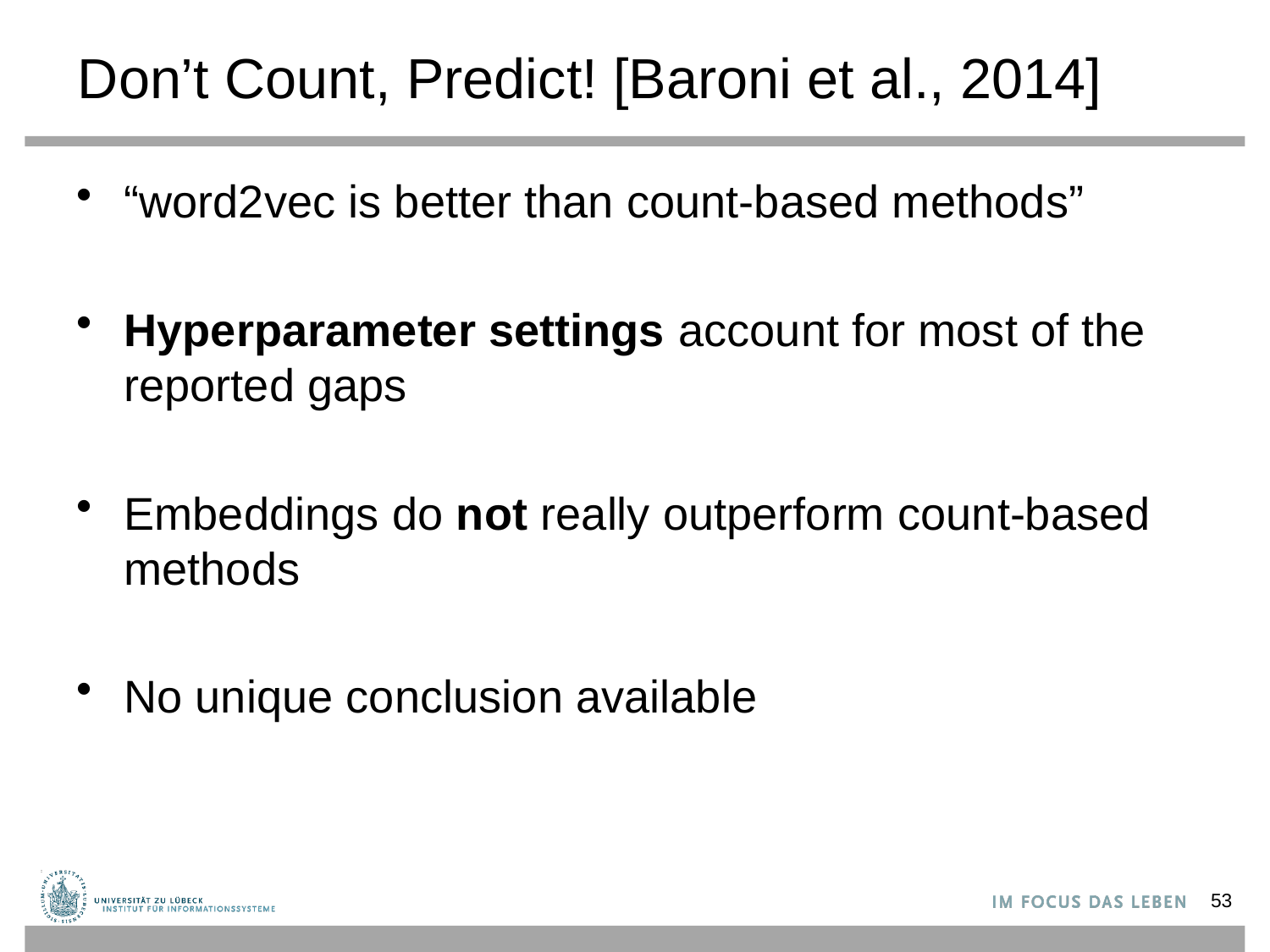

# Don’t Count, Predict! [Baroni et al., 2014]
“word2vec is better than count-based methods”

Hyperparameter settings account for most of the reported gaps

Embeddings do not really outperform count-based methods

No unique conclusion available

53